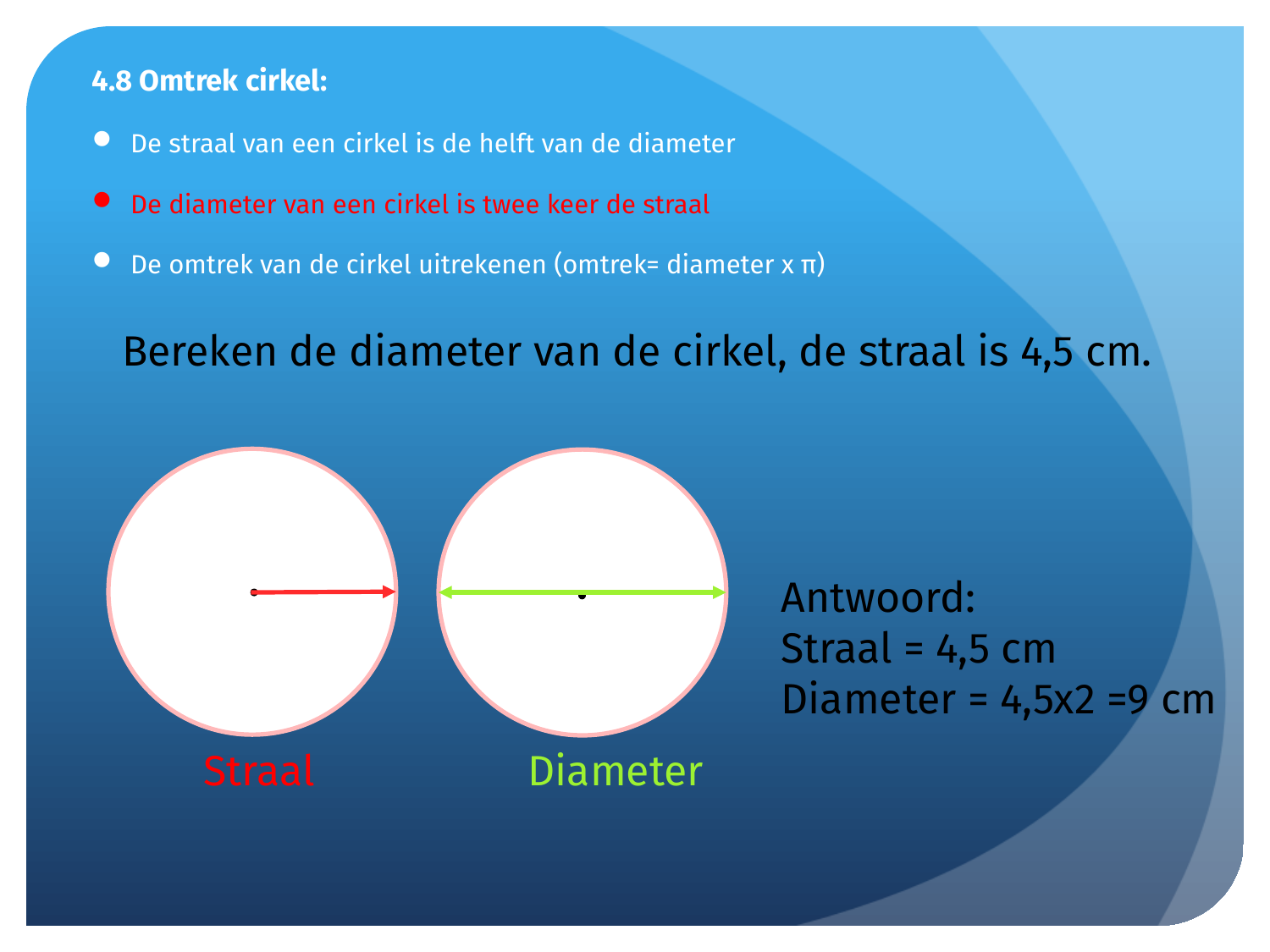

4.8 Omtrek cirkel:
De straal van een cirkel is de helft van de diameter
De diameter van een cirkel is twee keer de straal
De omtrek van de cirkel uitrekenen (omtrek= diameter x π)

Bereken de diameter van de cirkel, de straal is 4,5 cm.

Antwoord:
Straal = 4,5 cm
Diameter = 4,5x2 =9 cm

Straal                   Diameter